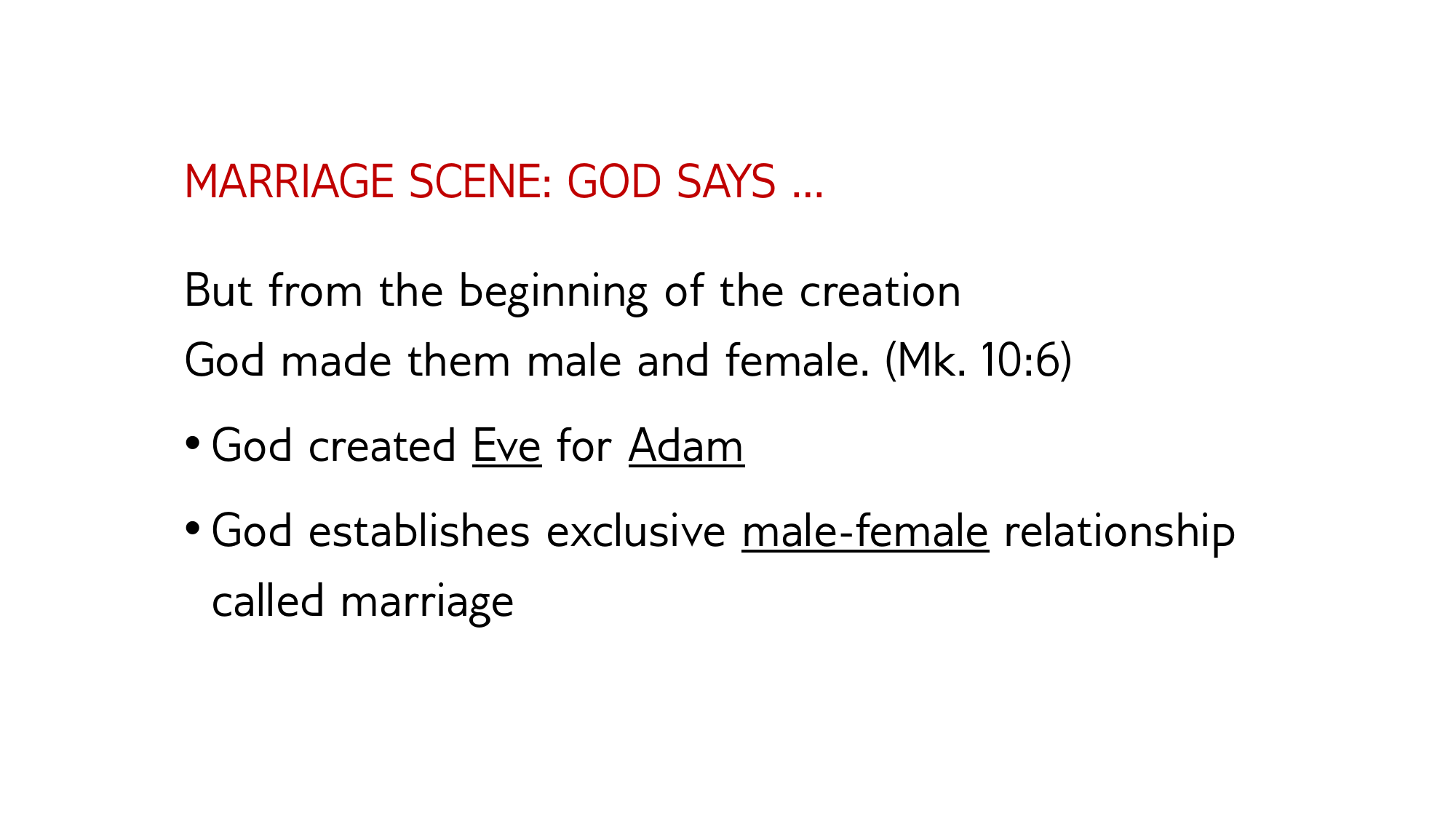

# Marriage SCENE: GOD SAYS …
But from the beginning of the creation
God made them male and female. (Mk. 10:6)
God created Eve for Adam
God establishes exclusive male-female relationship called marriage
Instructor: Rev (Dr) Jonathan Ang